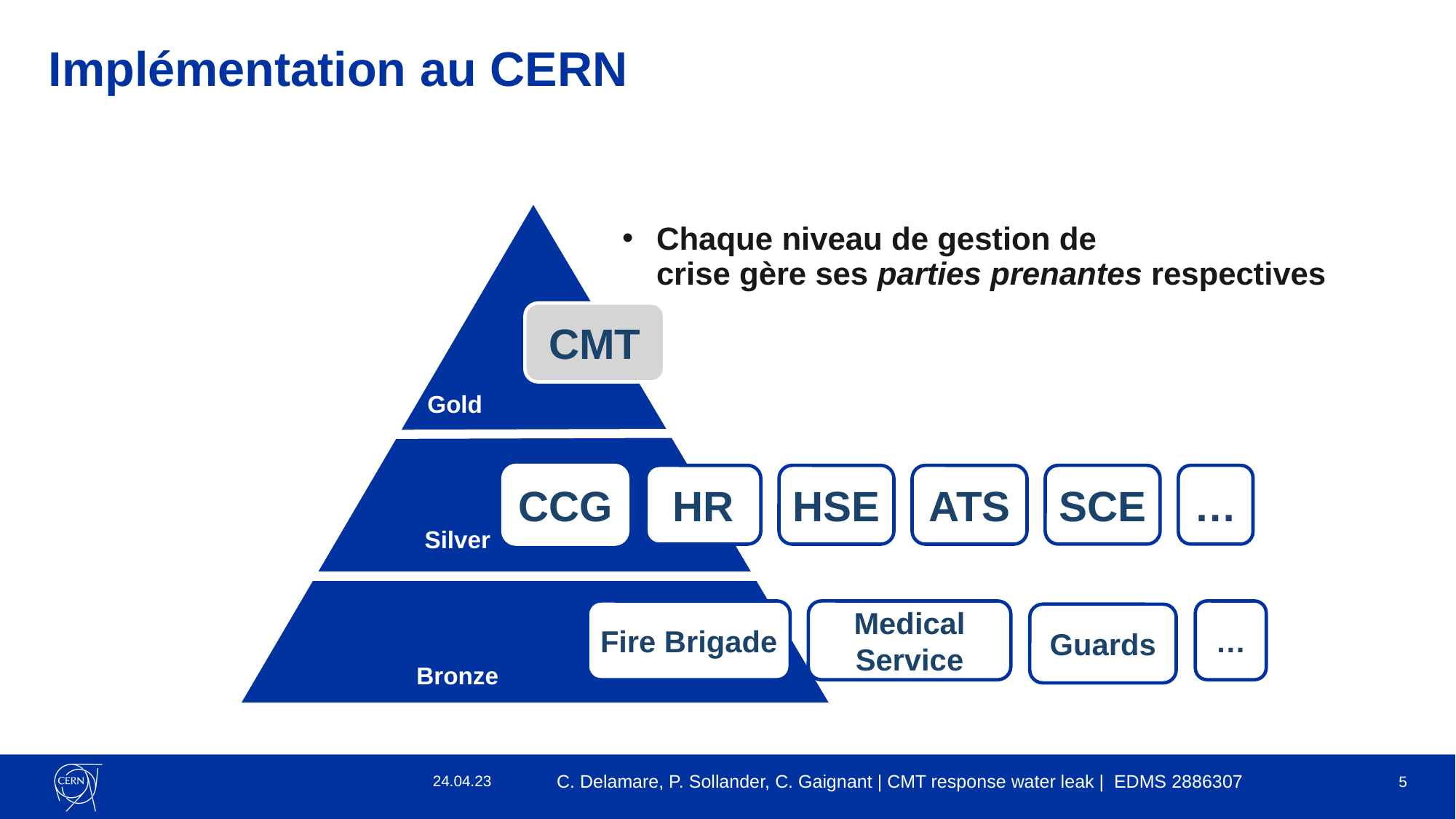

# Implémentation au CERN

Chaque niveau de gestion de crise gère ses parties prenantes respectives

CMT
Gold
SCE
…
CCG
HR
HSE
ATS
Silver
Fire Brigade
Medical Service
…
Guards
Bronze
24.04.23
C. Delamare, P. Sollander, C. Gaignant | CMT response water leak |  EDMS 2886307
5